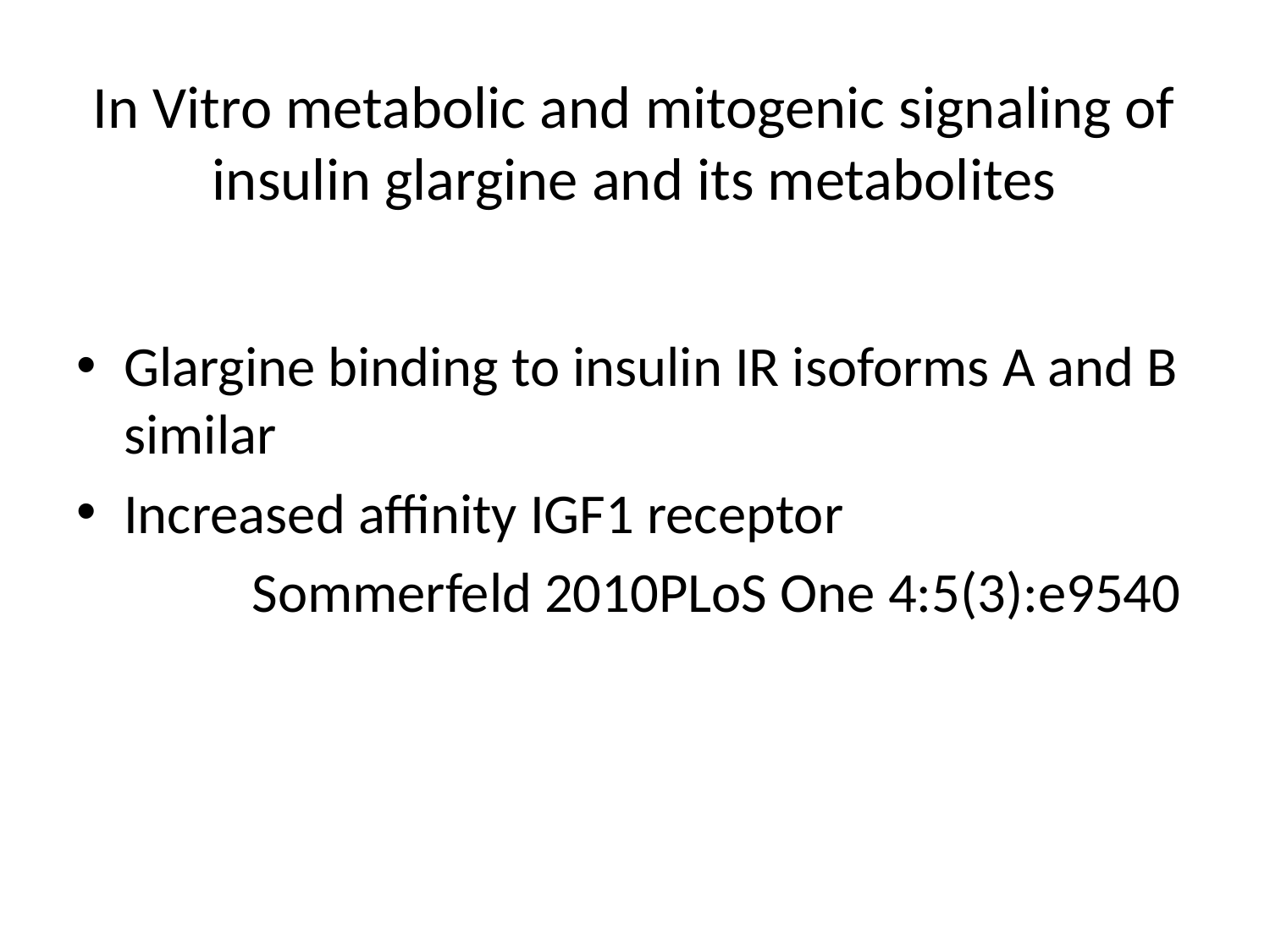

# In Vitro metabolic and mitogenic signaling of insulin glargine and its metabolites
Glargine binding to insulin IR isoforms A and B similar
Increased affinity IGF1 receptor
Sommerfeld 2010PLoS One 4:5(3):e9540